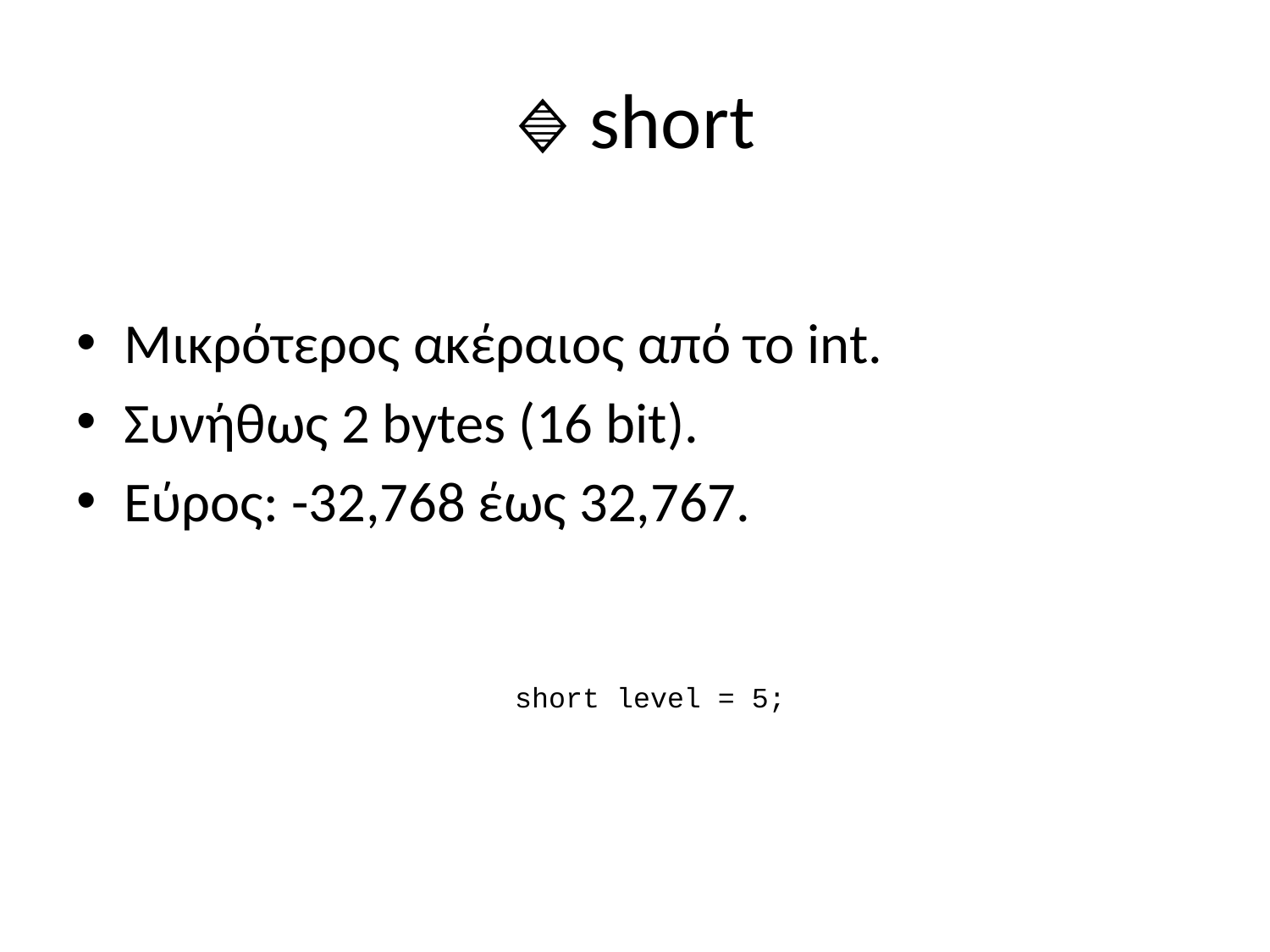

# 🔹 short

Μικρότερος ακέραιος από το int.
Συνήθως 2 bytes (16 bit).
Εύρος: -32,768 έως 32,767.
short level = 5;